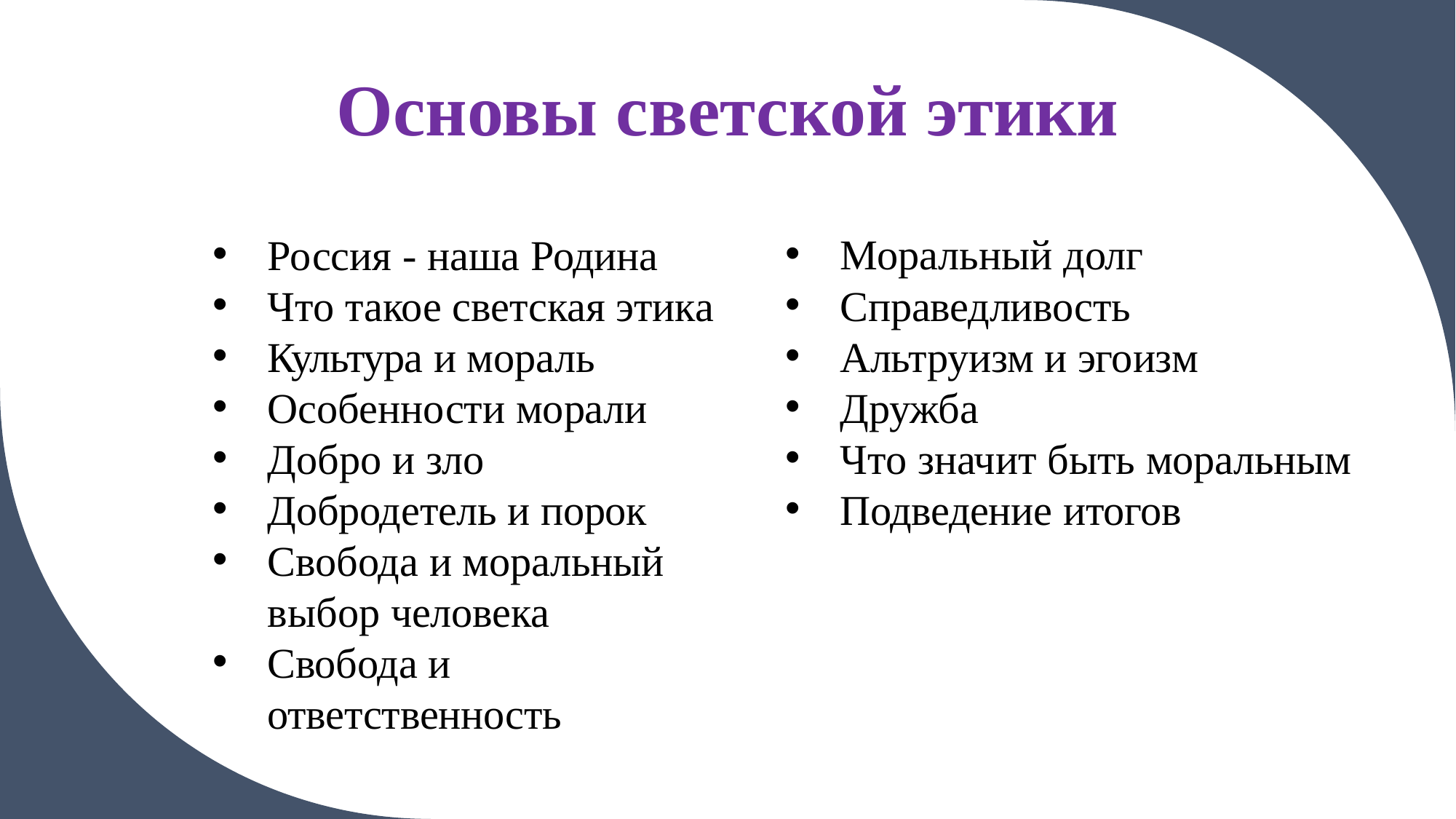

# Основы светской этики
Россия - наша Родина
Что такое светская этика
Культура и мораль
Особенности морали
Добро и зло
Добродетель и порок
Свобода и моральный выбор человека
Свобода и ответственность
Моральный долг
Справедливость
Альтруизм и эгоизм
Дружба
Что значит быть моральным
Подведение итогов